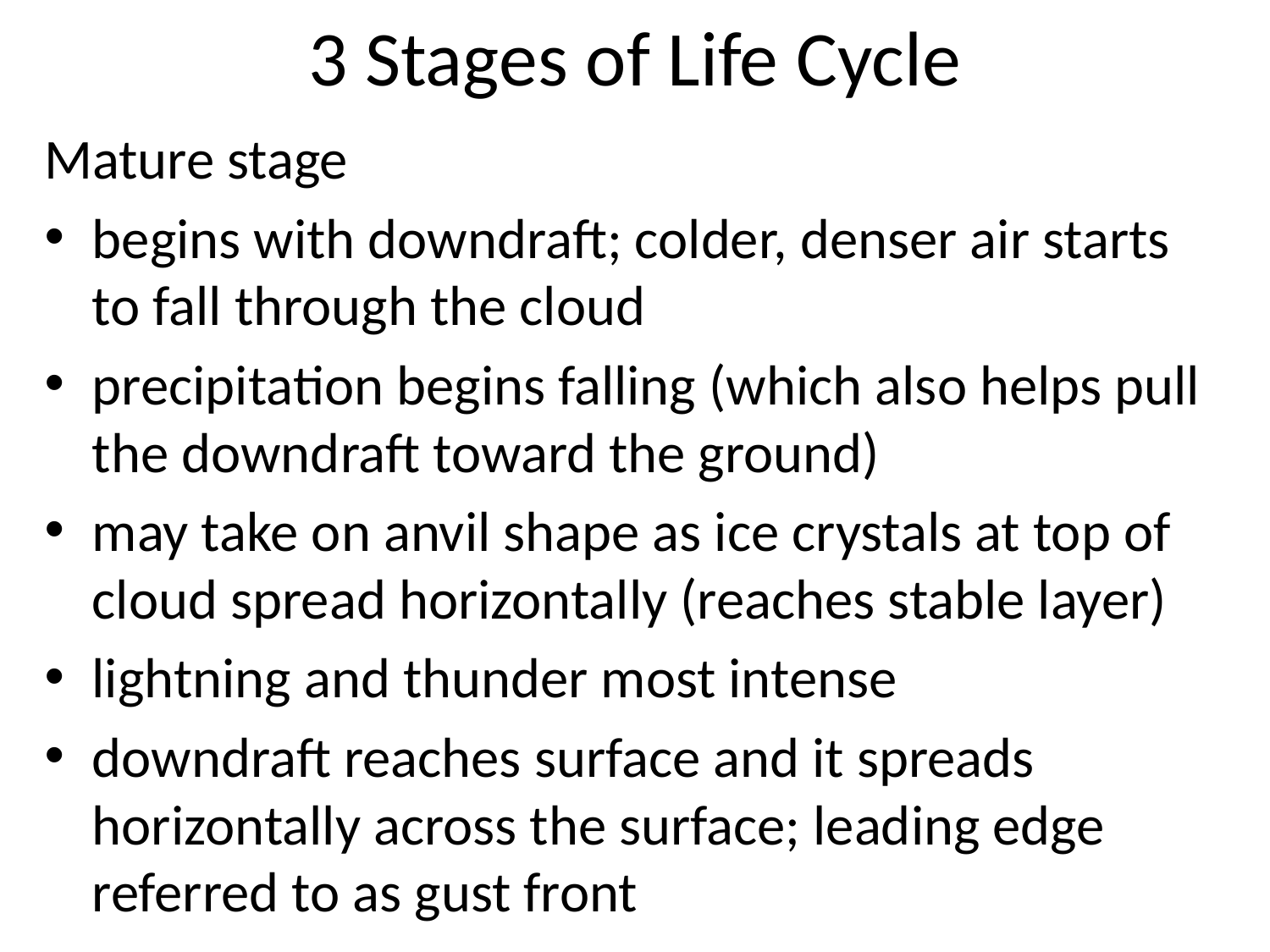

# 3 Stages of Life Cycle
Mature stage
begins with downdraft; colder, denser air starts to fall through the cloud
precipitation begins falling (which also helps pull the downdraft toward the ground)
may take on anvil shape as ice crystals at top of cloud spread horizontally (reaches stable layer)
lightning and thunder most intense
downdraft reaches surface and it spreads horizontally across the surface; leading edge referred to as gust front